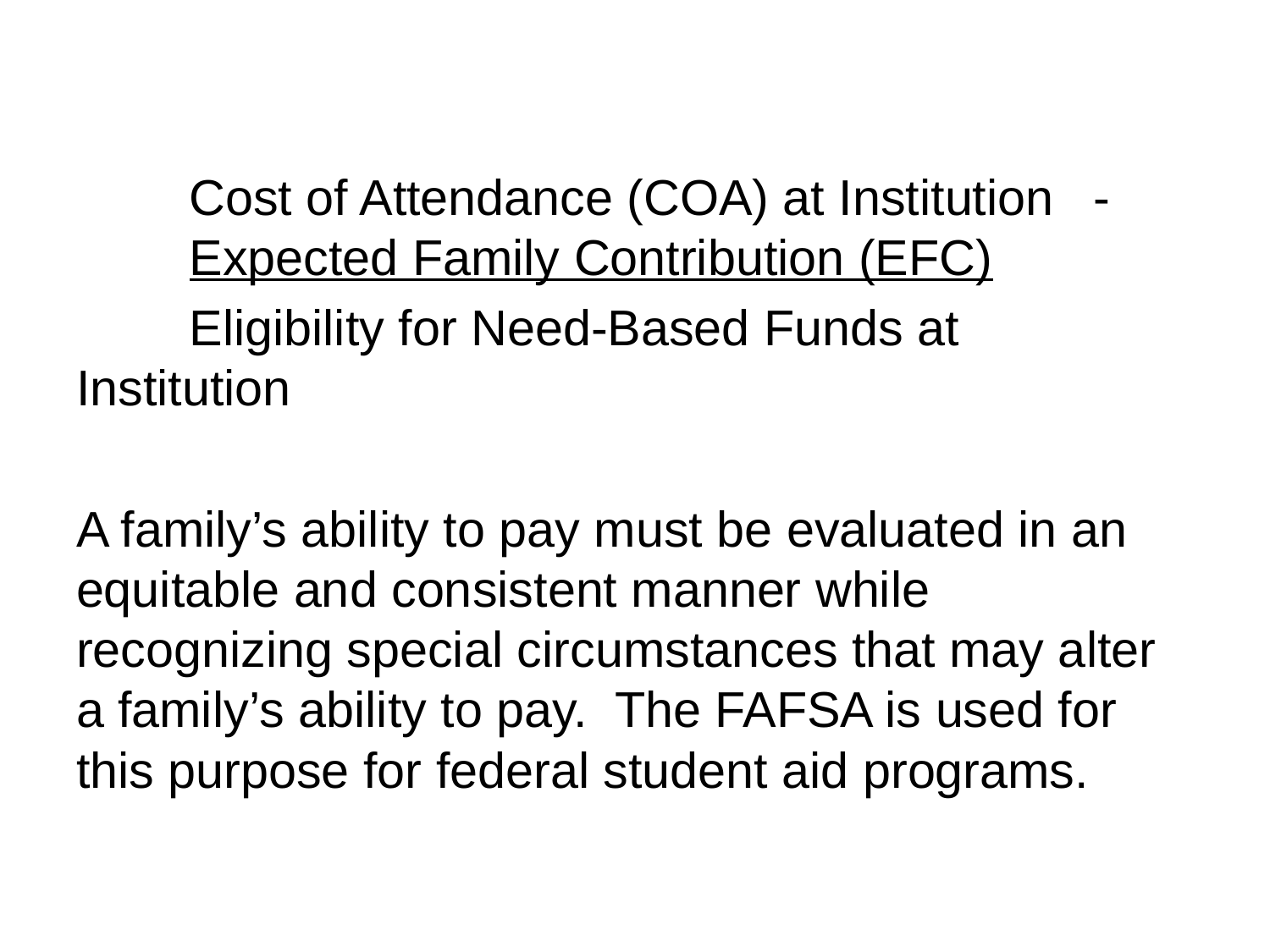

# Basic Principle of Financial Aid
		Cost of Attendance (COA) at Institution 	-	Expected Family Contribution (EFC)
		Eligibility for Need-Based Funds at 		   	Institution

A family’s ability to pay must be evaluated in an equitable and consistent manner while recognizing special circumstances that may alter a family’s ability to pay.  The FAFSA is used for this purpose for federal student aid programs.